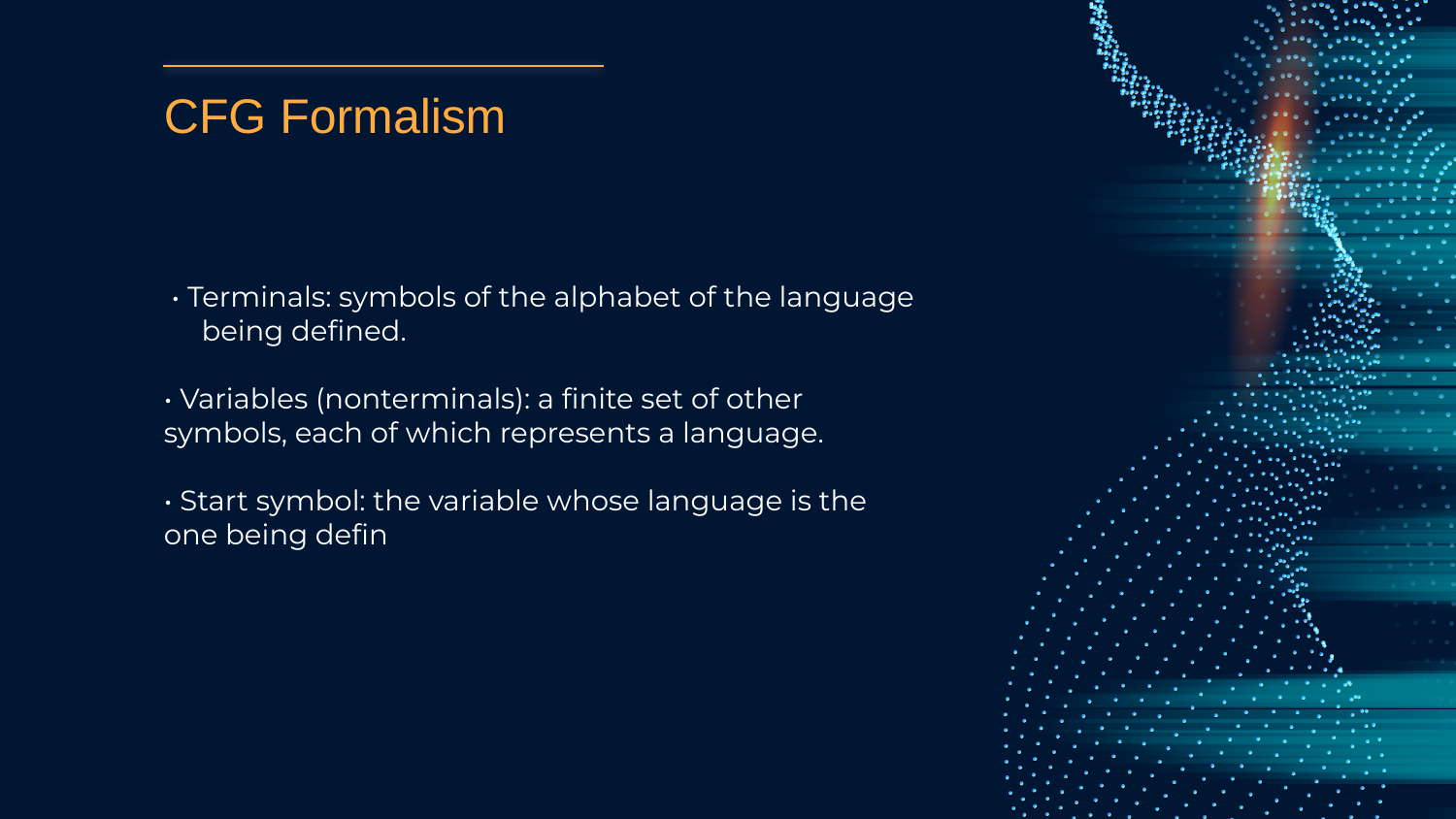

# CFG Formalism
 • Terminals: symbols of the alphabet of the language      being defined.

• Variables (nonterminals): a finite set of other symbols, each of which represents a language.

• Start symbol: the variable whose language is the one being defin